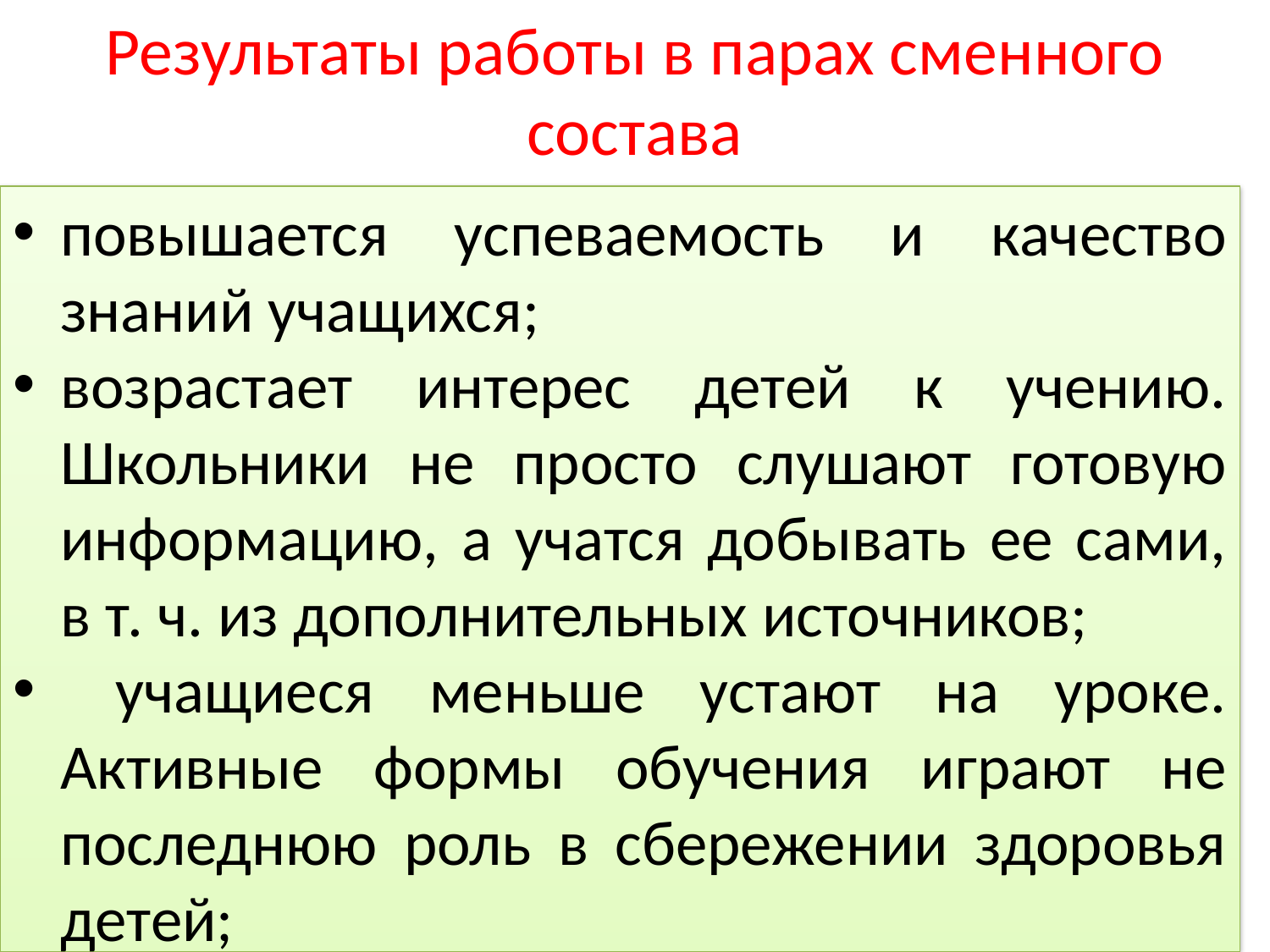

# Результаты работы в парах сменного состава
повышается успеваемость и качество знаний учащихся;
возрастает интерес детей к учению. Школьники не просто слушают готовую информацию, а учатся добывать ее сами, в т. ч. из дополнительных источников;
 учащиеся меньше устают на уроке. Активные формы обучения играют не последнюю роль в сбережении здоровья детей;